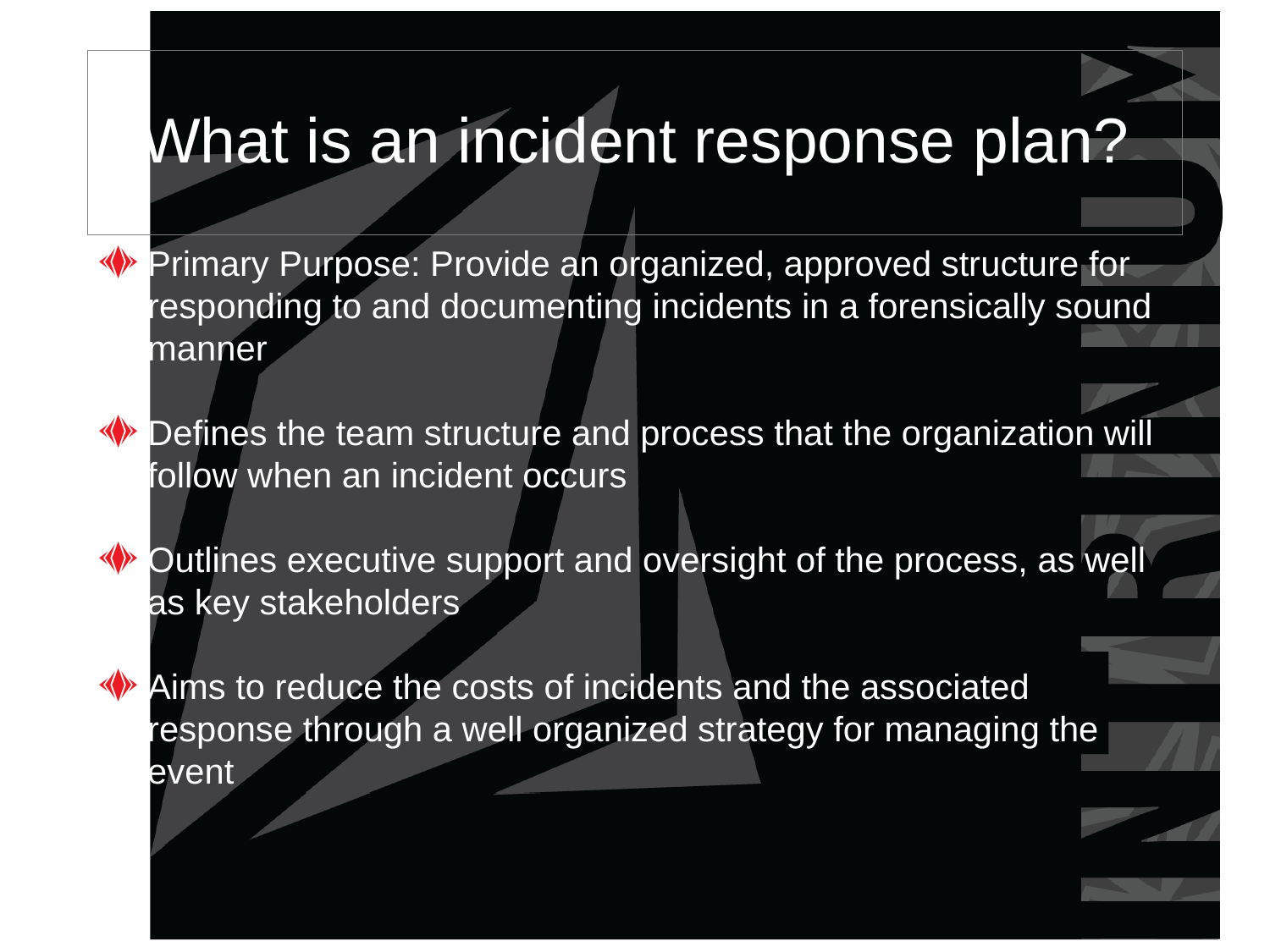

# What is an incident response plan?
Primary Purpose: Provide an organized, approved structure for responding to and documenting incidents in a forensically sound manner

Defines the team structure and process that the organization will follow when an incident occurs

Outlines executive support and oversight of the process, as well as key stakeholders

Aims to reduce the costs of incidents and the associated response through a well organized strategy for managing the event